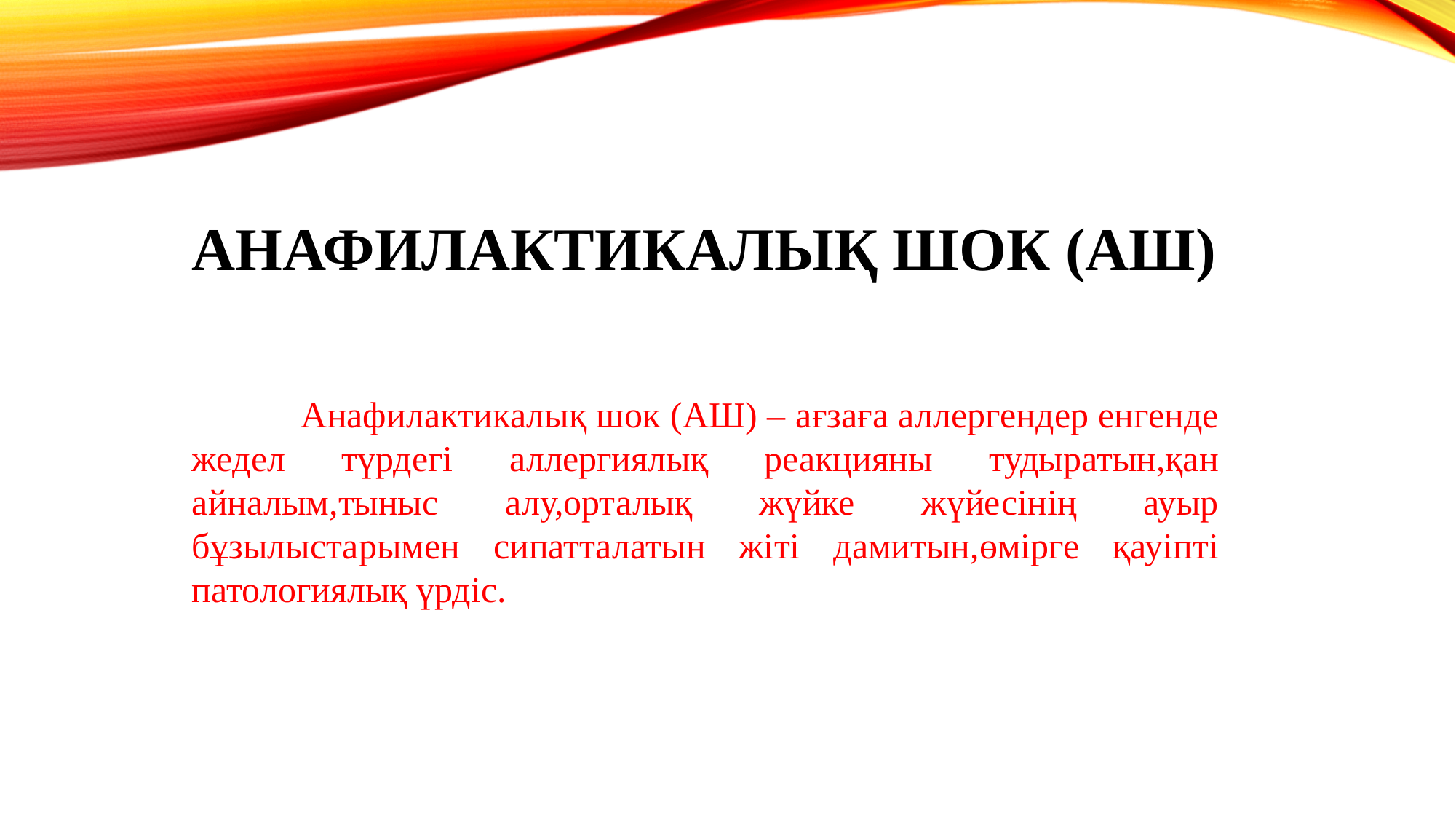

АНАФИЛАКТИКАЛЫҚ ШОК (АШ)

	Анафилактикалық шок (АШ) – ағзаға аллергендер енгенде жедел түрдегі аллергиялық реакцияны тудыратын,қан айналым,тыныс алу,орталық жүйке жүйесінің ауыр бұзылыстарымен сипатталатын жіті дамитын,өмірге қауіпті патологиялық үрдіс.